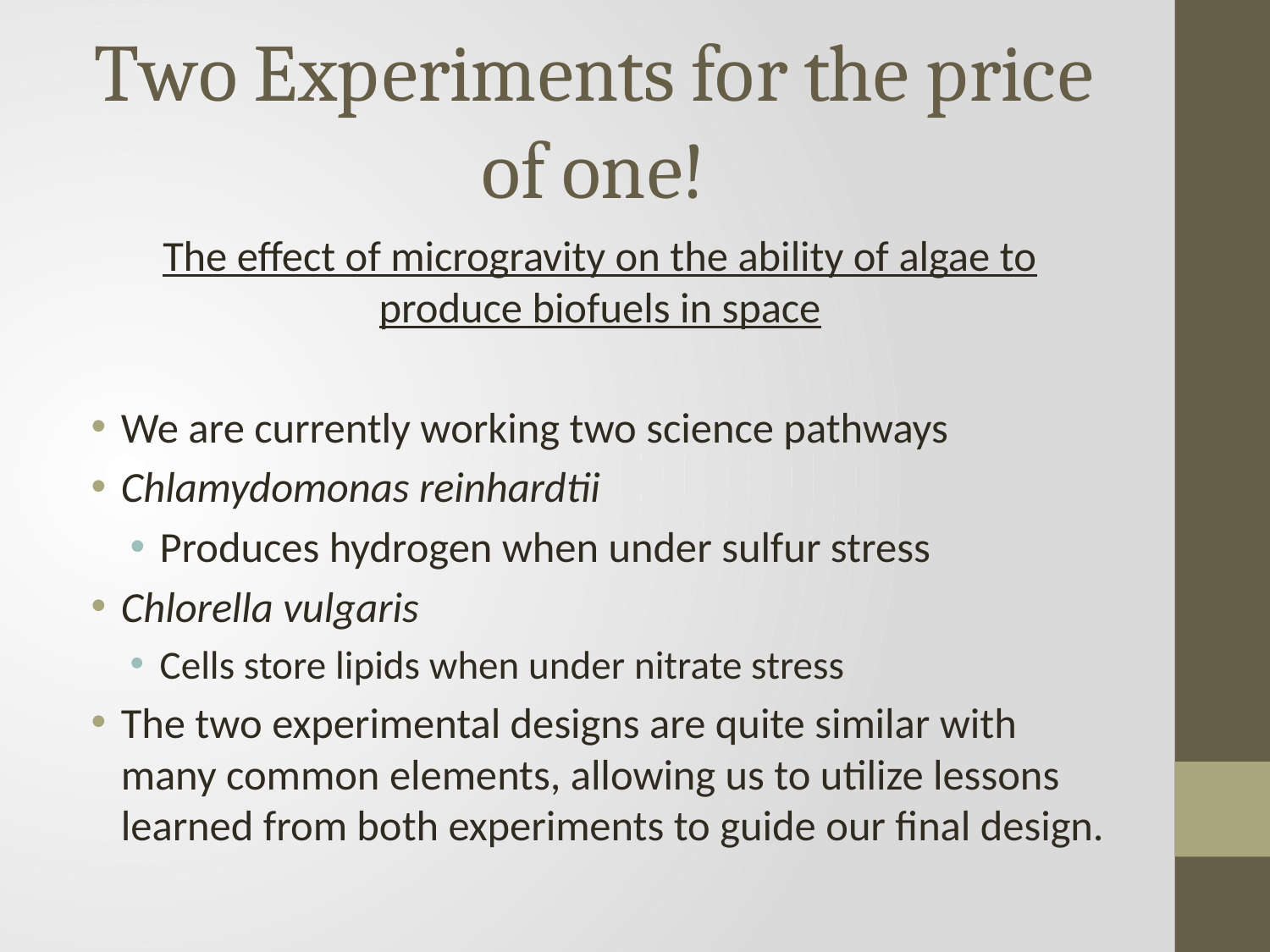

# Two Experiments for the price of one!
The effect of microgravity on the ability of algae to produce biofuels in space

We are currently working two science pathways
Chlamydomonas reinhardtii
Produces hydrogen when under sulfur stress
Chlorella vulgaris
Cells store lipids when under nitrate stress
The two experimental designs are quite similar with many common elements, allowing us to utilize lessons learned from both experiments to guide our final design.